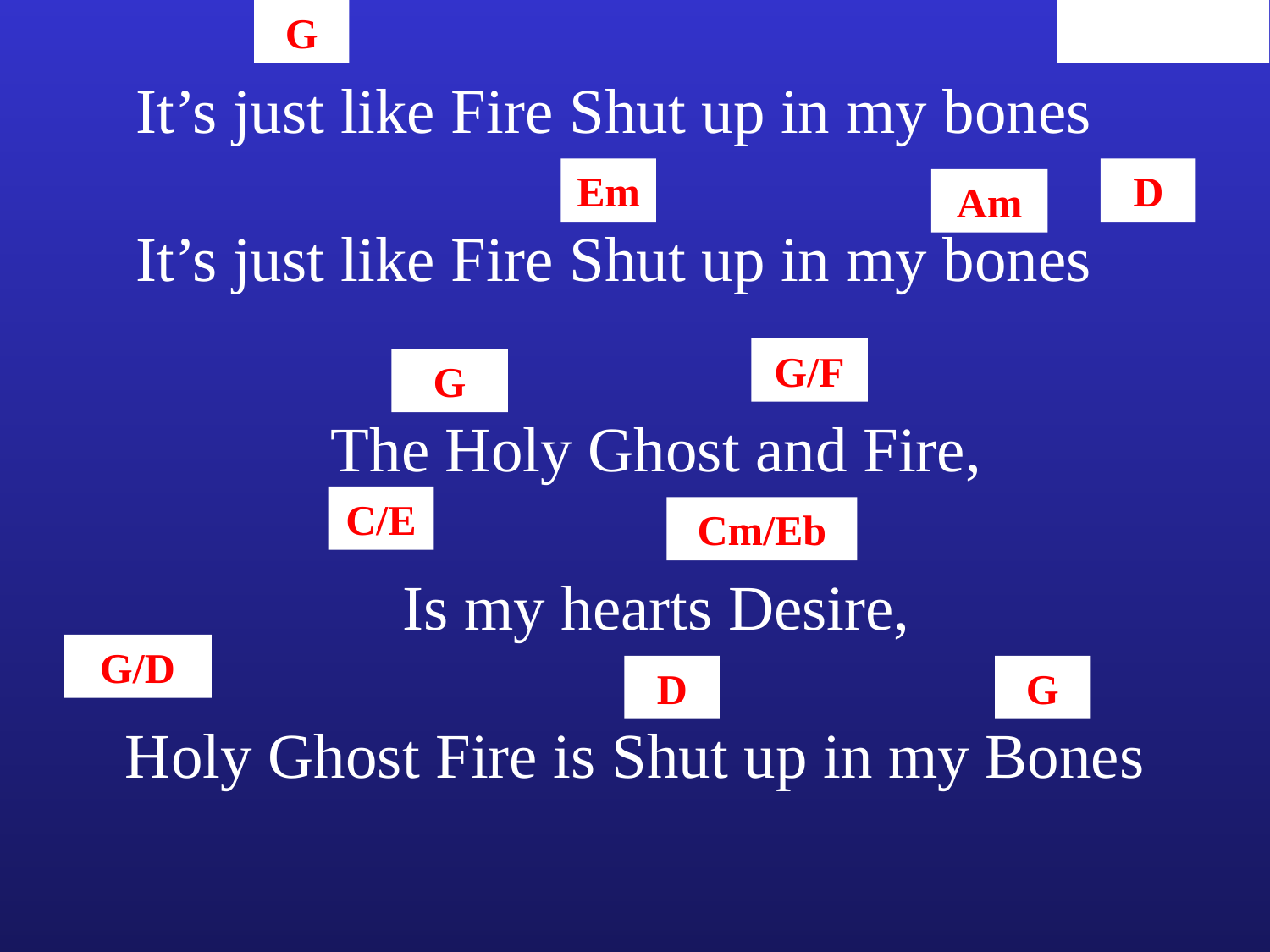

G

It’s just like Fire Shut up in my bones
Em
D
Am
It’s just like Fire Shut up in my bones
G/F
G
The Holy Ghost and Fire,
C/E
Cm/Eb
Is my hearts Desire,
G/D
D
G
Holy Ghost Fire is Shut up in my Bones